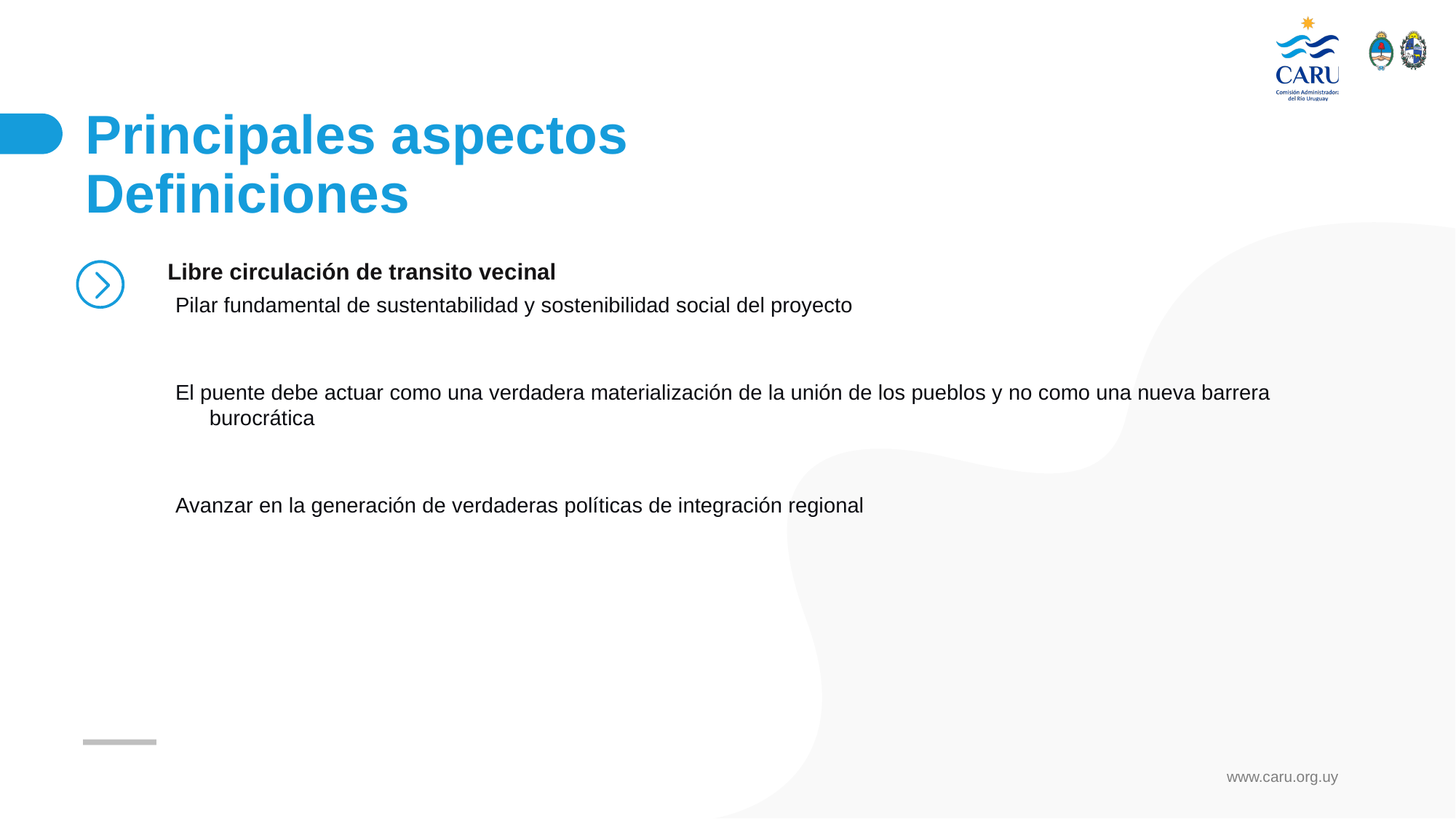

# Principales aspectos Definiciones
Libre circulación de transito vecinal

Pilar fundamental de sustentabilidad y sostenibilidad social del proyecto

El puente debe actuar como una verdadera materialización de la unión de los pueblos y no como una nueva barrera burocrática

Avanzar en la generación de verdaderas políticas de integración regional